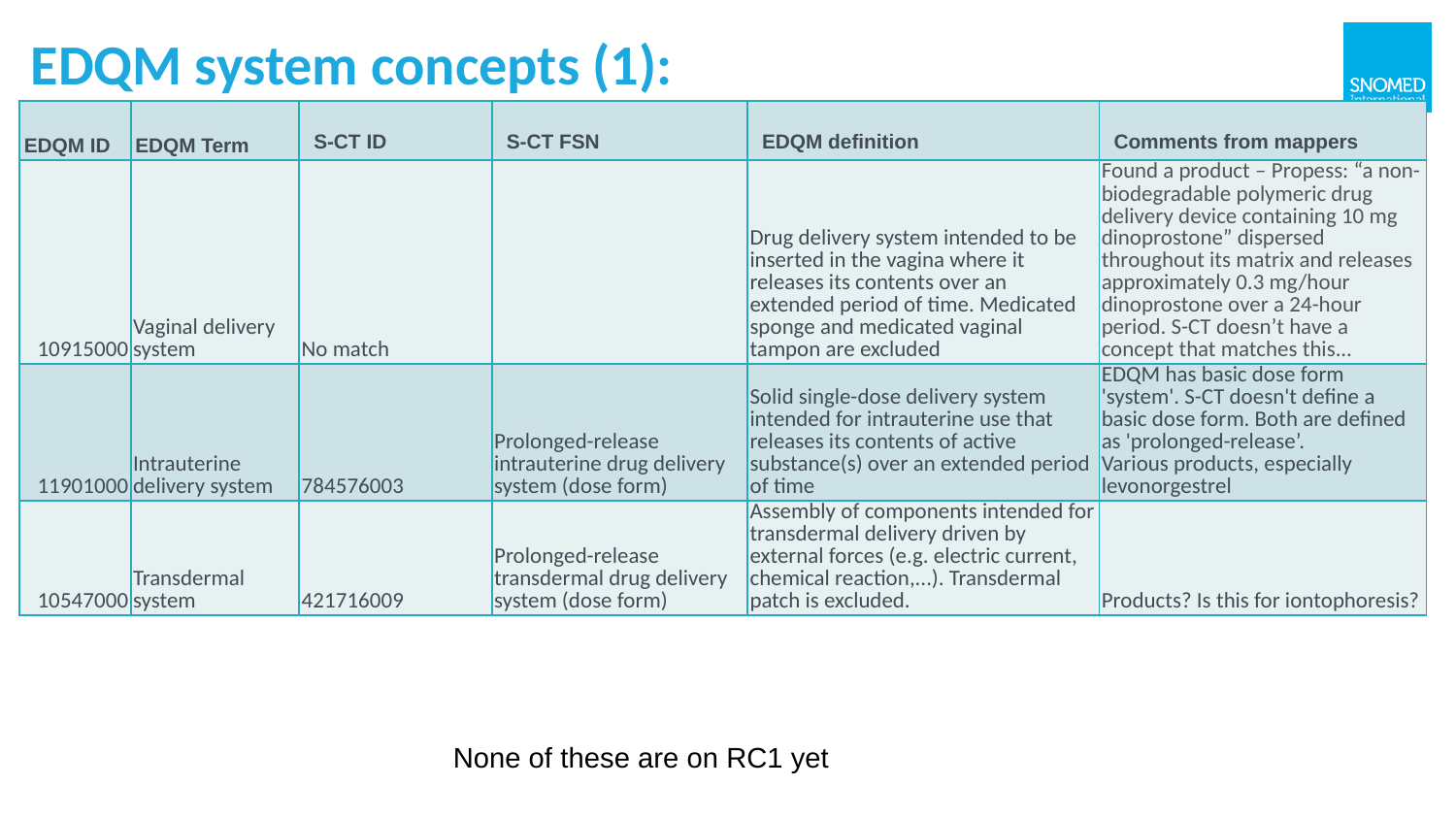

# EDQM system concepts (1):
| EDQM ID | EDQM Term | S-CT ID | S-CT FSN | EDQM definition | Comments from mappers |
| --- | --- | --- | --- | --- | --- |
| 10915000 | Vaginal delivery system | No match |  | Drug delivery system intended to be inserted in the vagina where it releases its contents over an extended period of time. Medicated sponge and medicated vaginal tampon are excluded | Found a product – Propess: “a non-biodegradable polymeric drug delivery device containing 10 mg dinoprostone” dispersed throughout its matrix and releases approximately 0.3 mg/hour dinoprostone over a 24-hour period. S-CT doesn’t have a concept that matches this... |
| 11901000 | Intrauterine delivery system | 784576003 | Prolonged-release intrauterine drug delivery system (dose form) | Solid single-dose delivery system intended for intrauterine use that releases its contents of active substance(s) over an extended period of time | EDQM has basic dose form 'system'. S-CT doesn't define a basic dose form. Both are defined as 'prolonged-release’. Various products, especially levonorgestrel |
| 10547000 | Transdermal system | 421716009 | Prolonged-release transdermal drug delivery system (dose form) | Assembly of components intended for transdermal delivery driven by external forces (e.g. electric current, chemical reaction,...). Transdermal patch is excluded. | Products? Is this for iontophoresis? |
None of these are on RC1 yet